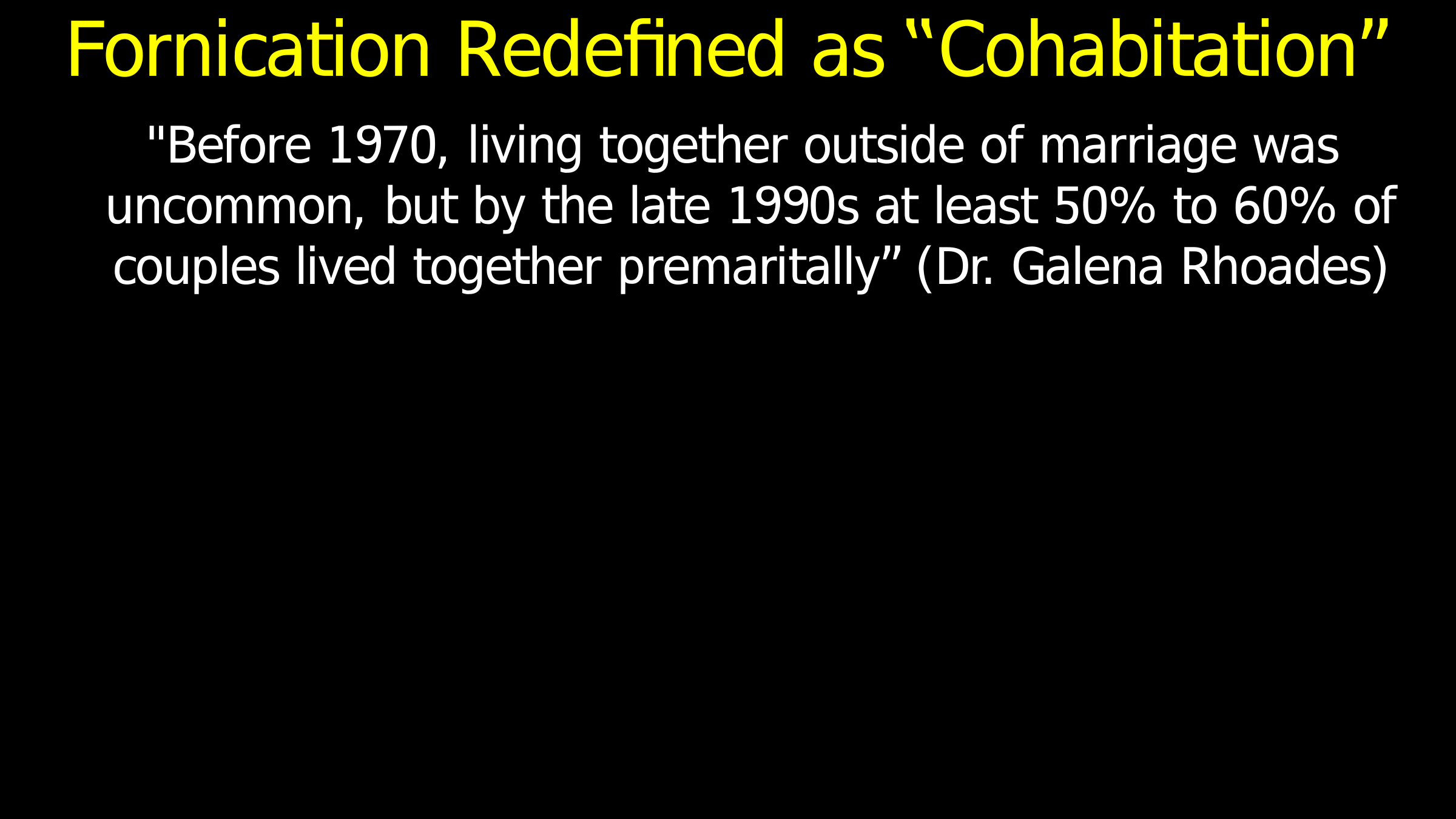

# Fornication Redefined as “Cohabitation”
  "Before 1970, living together outside of marriage was uncommon, but by the late 1990s at least 50% to 60% of couples lived together premaritally” (Dr. Galena Rhoades)